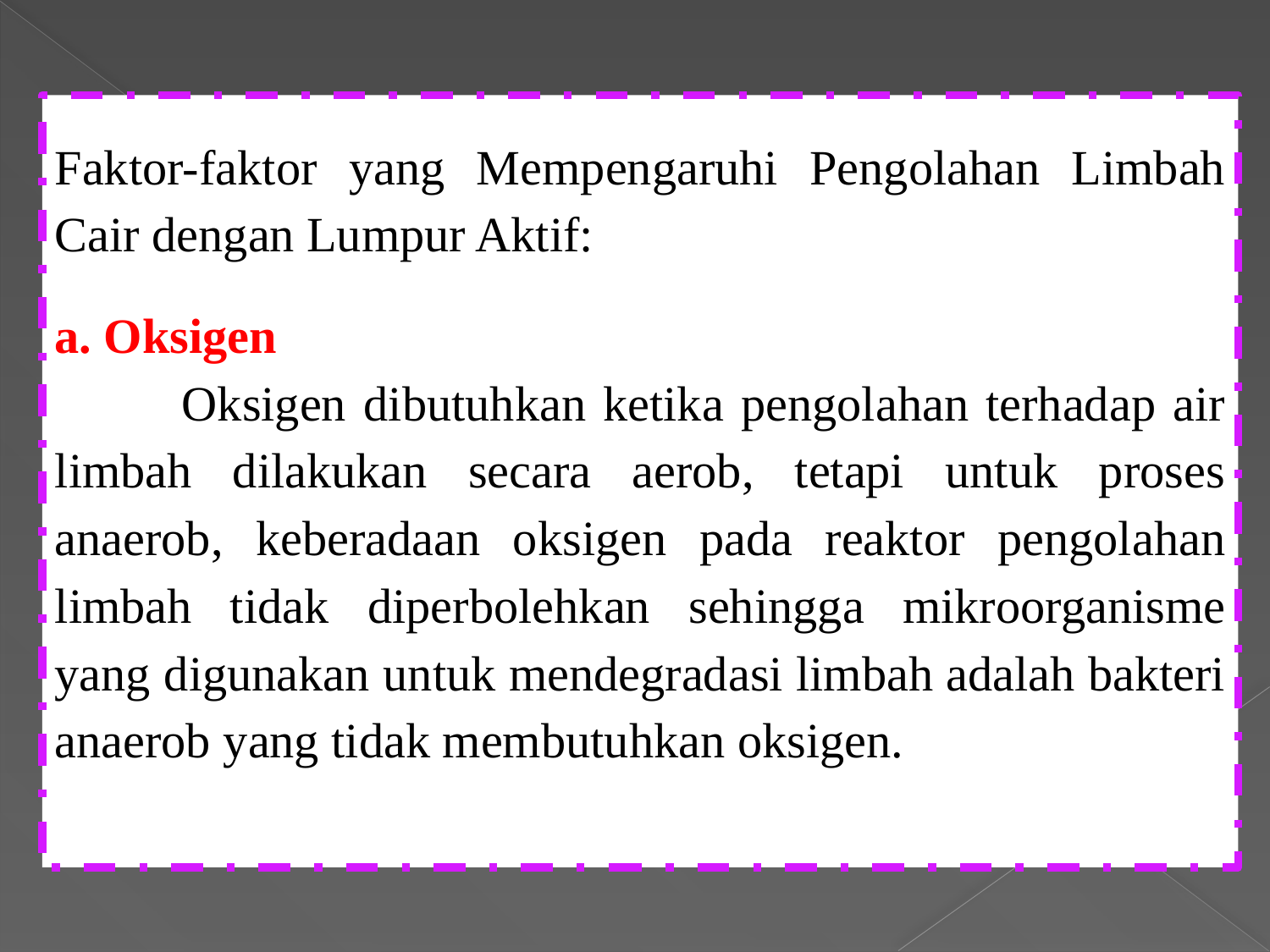

Faktor-faktor yang Mempengaruhi Pengolahan Limbah Cair dengan Lumpur Aktif:

a. Oksigen
	Oksigen dibutuhkan ketika pengolahan terhadap air limbah dilakukan secara aerob, tetapi untuk proses anaerob, keberadaan oksigen pada reaktor pengolahan limbah tidak diperbolehkan sehingga mikroorganisme yang digunakan untuk mendegradasi limbah adalah bakteri anaerob yang tidak membutuhkan oksigen.